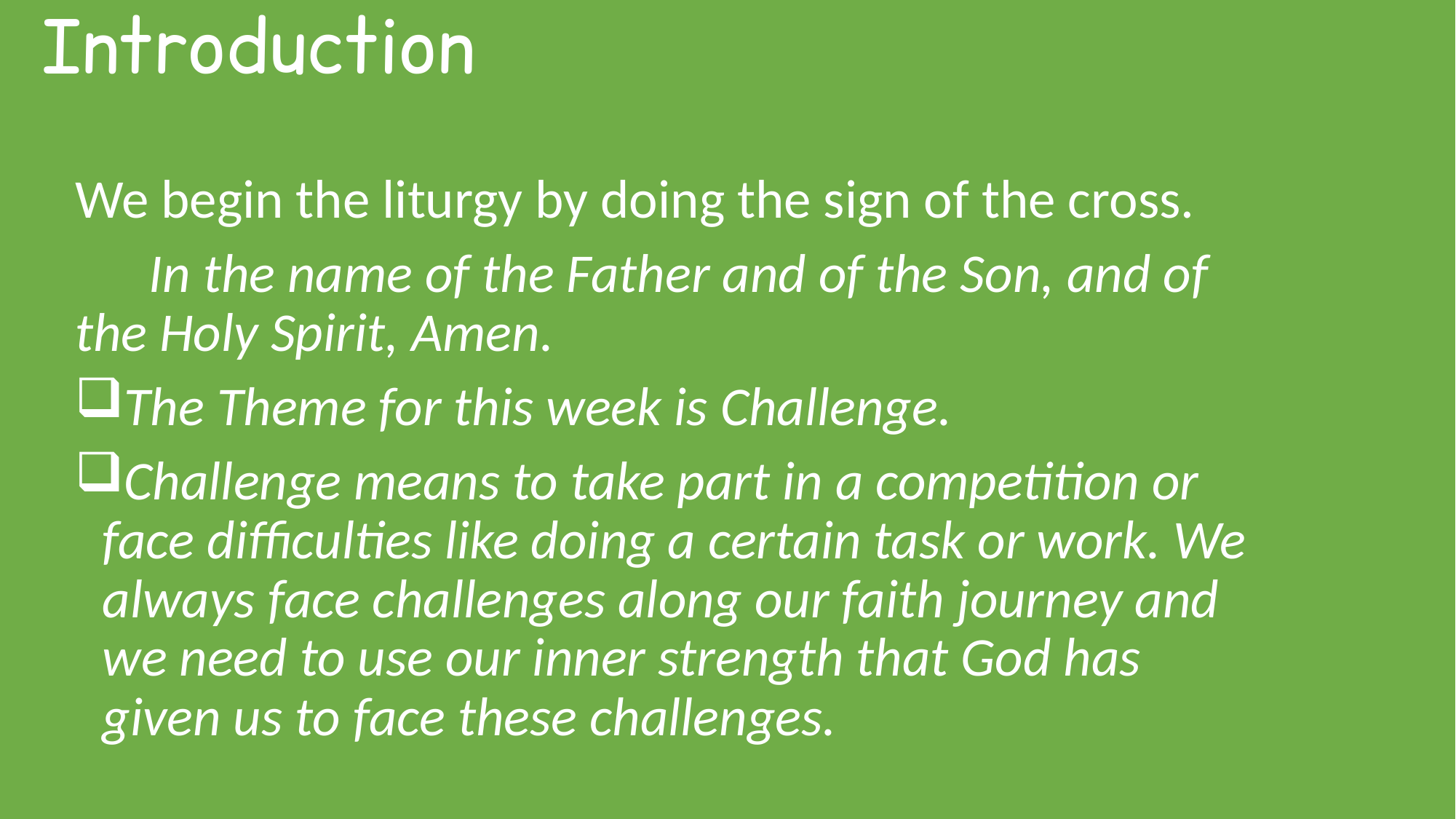

# Introduction
We begin the liturgy by doing the sign of the cross.
      In the name of the Father and of the Son, and of the Holy Spirit, Amen.
The Theme for this week is Challenge.
Challenge means to take part in a competition or face difficulties like doing a certain task or work. We always face challenges along our faith journey and we need to use our inner strength that God has given us to face these challenges.